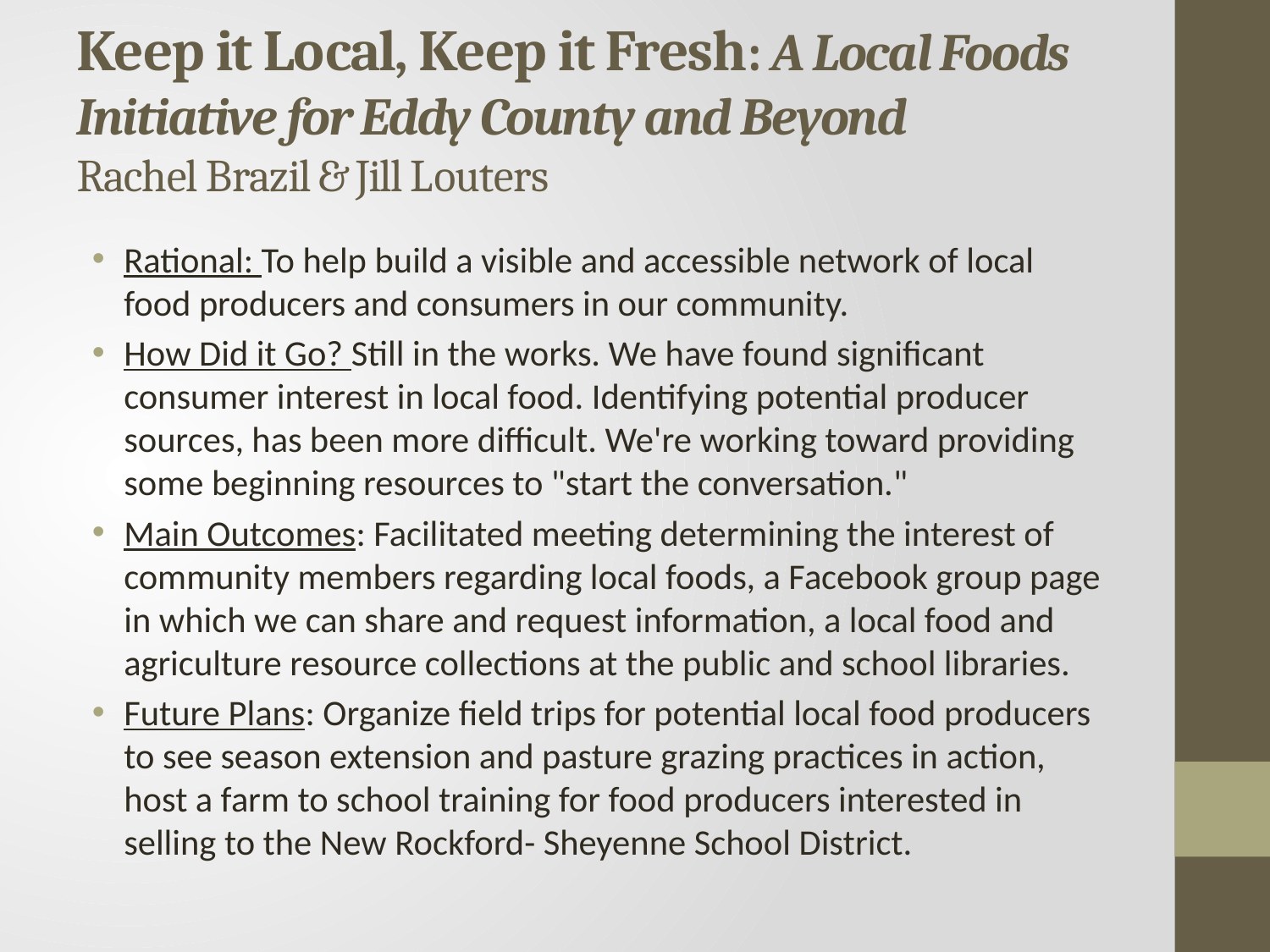

# Keep it Local, Keep it Fresh: A Local Foods Initiative for Eddy County and Beyond Rachel Brazil & Jill Louters
Rational: To help build a visible and accessible network of local food producers and consumers in our community.
How Did it Go? Still in the works. We have found significant consumer interest in local food. Identifying potential producer sources, has been more difficult. We're working toward providing some beginning resources to "start the conversation."
Main Outcomes: Facilitated meeting determining the interest of community members regarding local foods, a Facebook group page in which we can share and request information, a local food and agriculture resource collections at the public and school libraries.
Future Plans: Organize field trips for potential local food producers to see season extension and pasture grazing practices in action, host a farm to school training for food producers interested in selling to the New Rockford- Sheyenne School District.